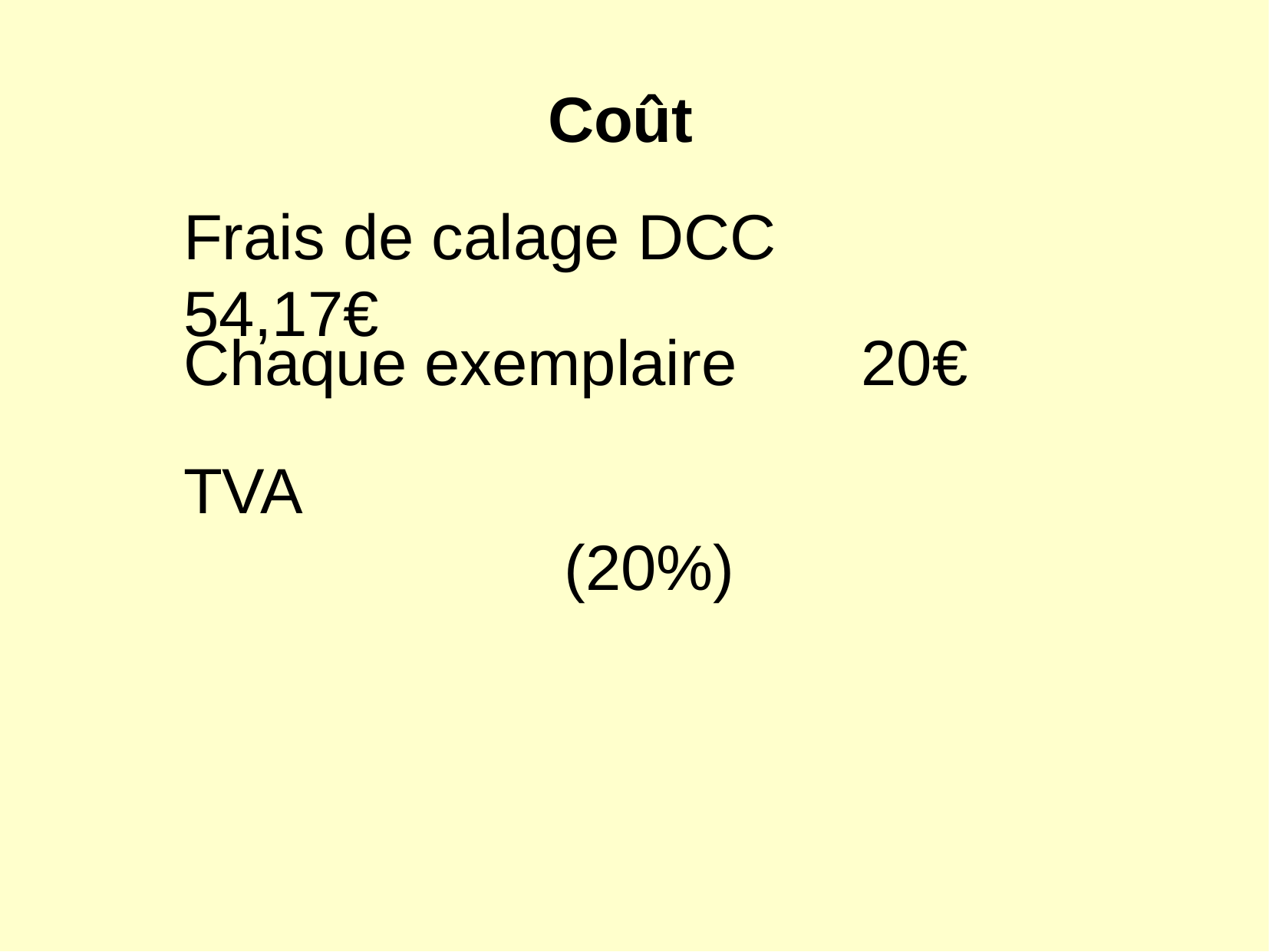

Coût
Frais de calage DCC 		54,17€
Chaque exemplaire       20€
TVA 									  (20%)